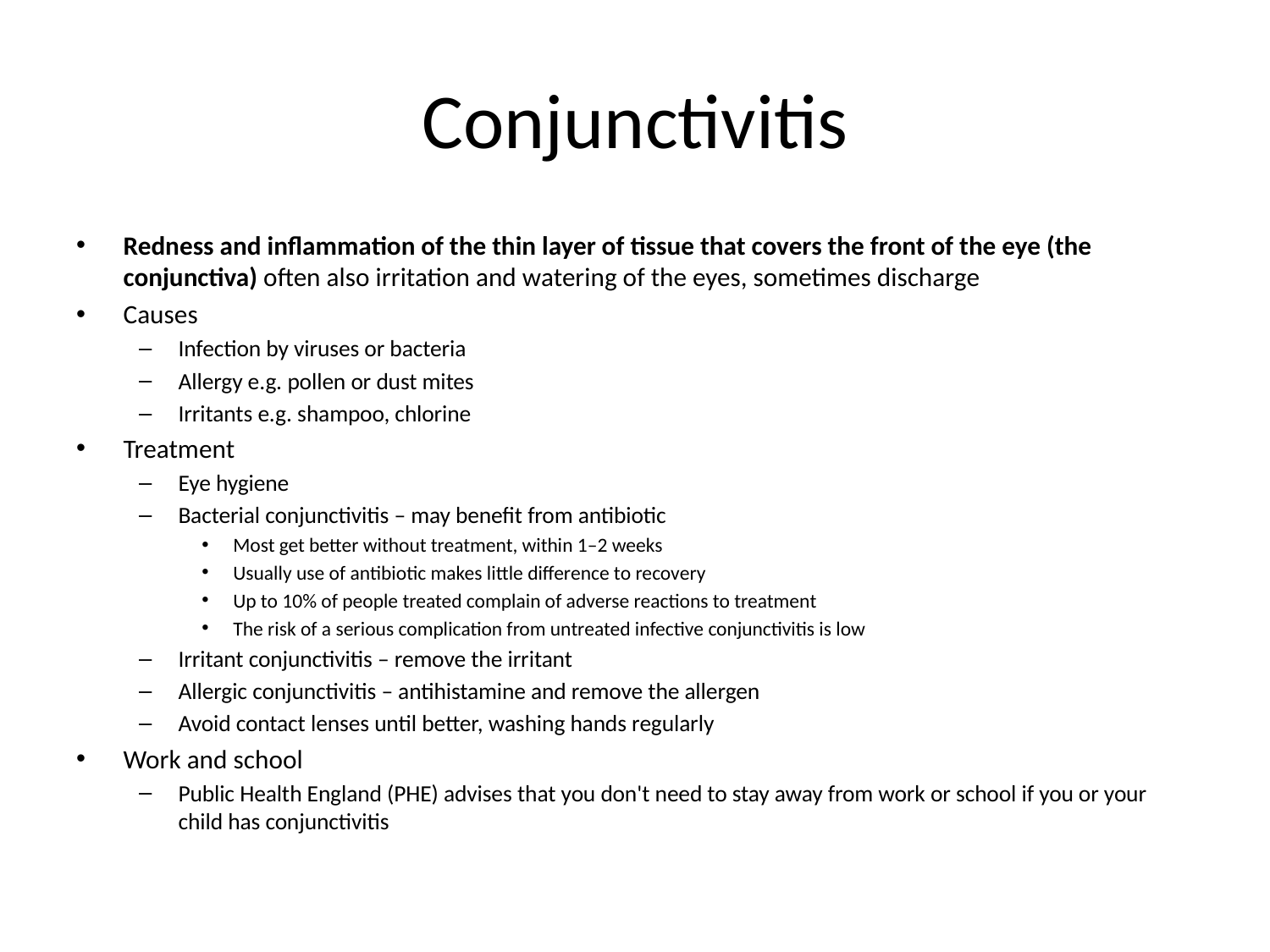

# Conjunctivitis
Redness and inflammation of the thin layer of tissue that covers the front of the eye (the conjunctiva) often also irritation and watering of the eyes, sometimes discharge
Causes
Infection by viruses or bacteria
Allergy e.g. pollen or dust mites
Irritants e.g. shampoo, chlorine
Treatment
Eye hygiene
Bacterial conjunctivitis – may benefit from antibiotic
Most get better without treatment, within 1–2 weeks
Usually use of antibiotic makes little difference to recovery
Up to 10% of people treated complain of adverse reactions to treatment
The risk of a serious complication from untreated infective conjunctivitis is low
Irritant conjunctivitis – remove the irritant
Allergic conjunctivitis – antihistamine and remove the allergen
Avoid contact lenses until better, washing hands regularly
Work and school
Public Health England (PHE) advises that you don't need to stay away from work or school if you or your child has conjunctivitis